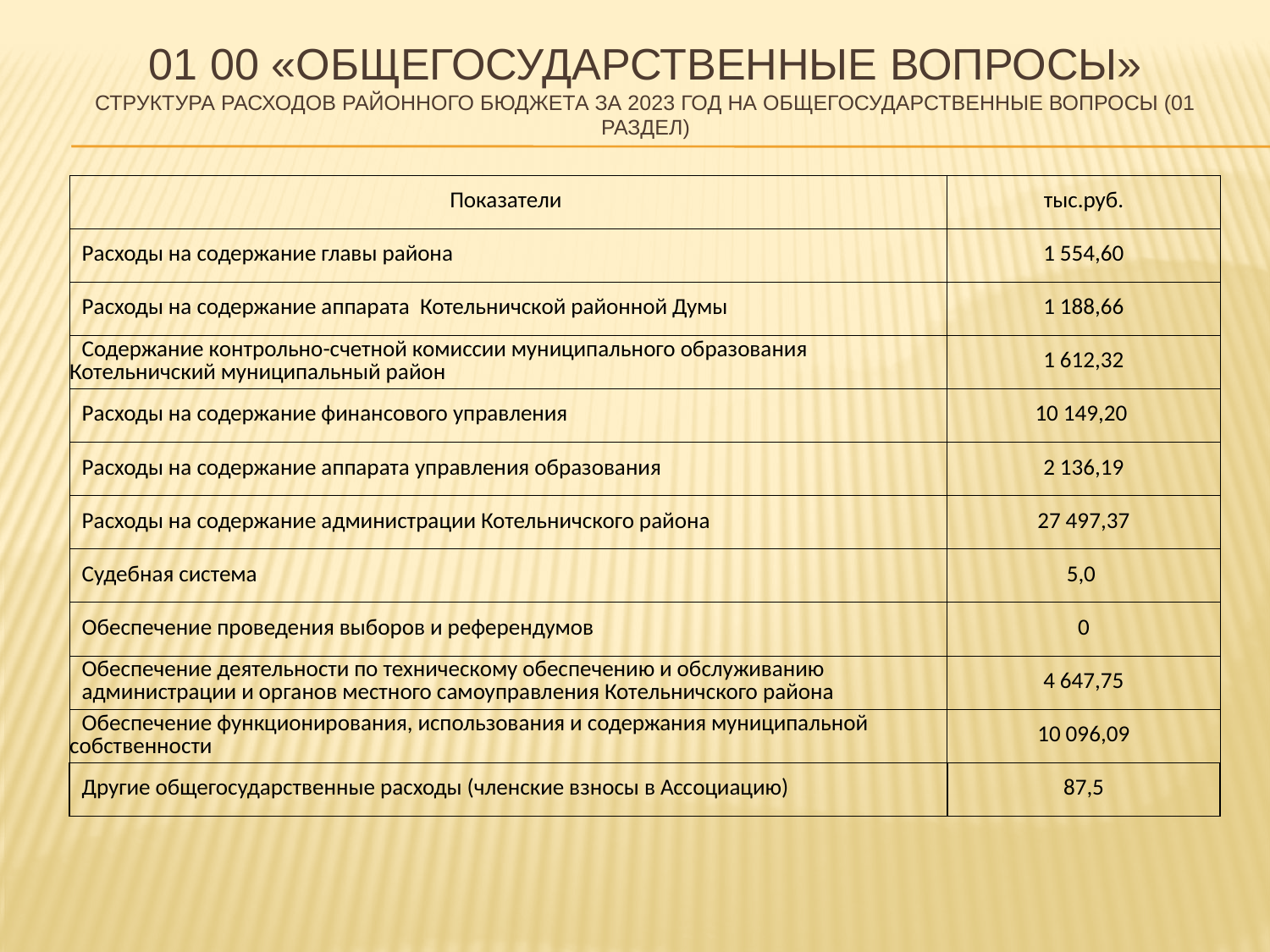

# 01 00 «ОБЩЕГОСУДАРСТВЕННЫЕ ВОПРОСЫ» структура расходов районного бюджета за 2023 год на общегосударственные вопросы (01 раздел)
| Показатели | тыс.руб. |
| --- | --- |
| Расходы на содержание главы района | 1 554,60 |
| Расходы на содержание аппарата Котельничской районной Думы | 1 188,66 |
| Содержание контрольно-счетной комиссии муниципального образования Котельничский муниципальный район | 1 612,32 |
| Расходы на содержание финансового управления | 10 149,20 |
| Расходы на содержание аппарата управления образования | 2 136,19 |
| Расходы на содержание администрации Котельничского района | 27 497,37 |
| Судебная система | 5,0 |
| Обеспечение проведения выборов и референдумов | 0 |
| Обеспечение деятельности по техническому обеспечению и обслуживанию администрации и органов местного самоуправления Котельничского района | 4 647,75 |
| Обеспечение функционирования, использования и содержания муниципальной собственности | 10 096,09 |
| Другие общегосударственные расходы (членские взносы в Ассоциацию) | 87,5 |
|  |  |